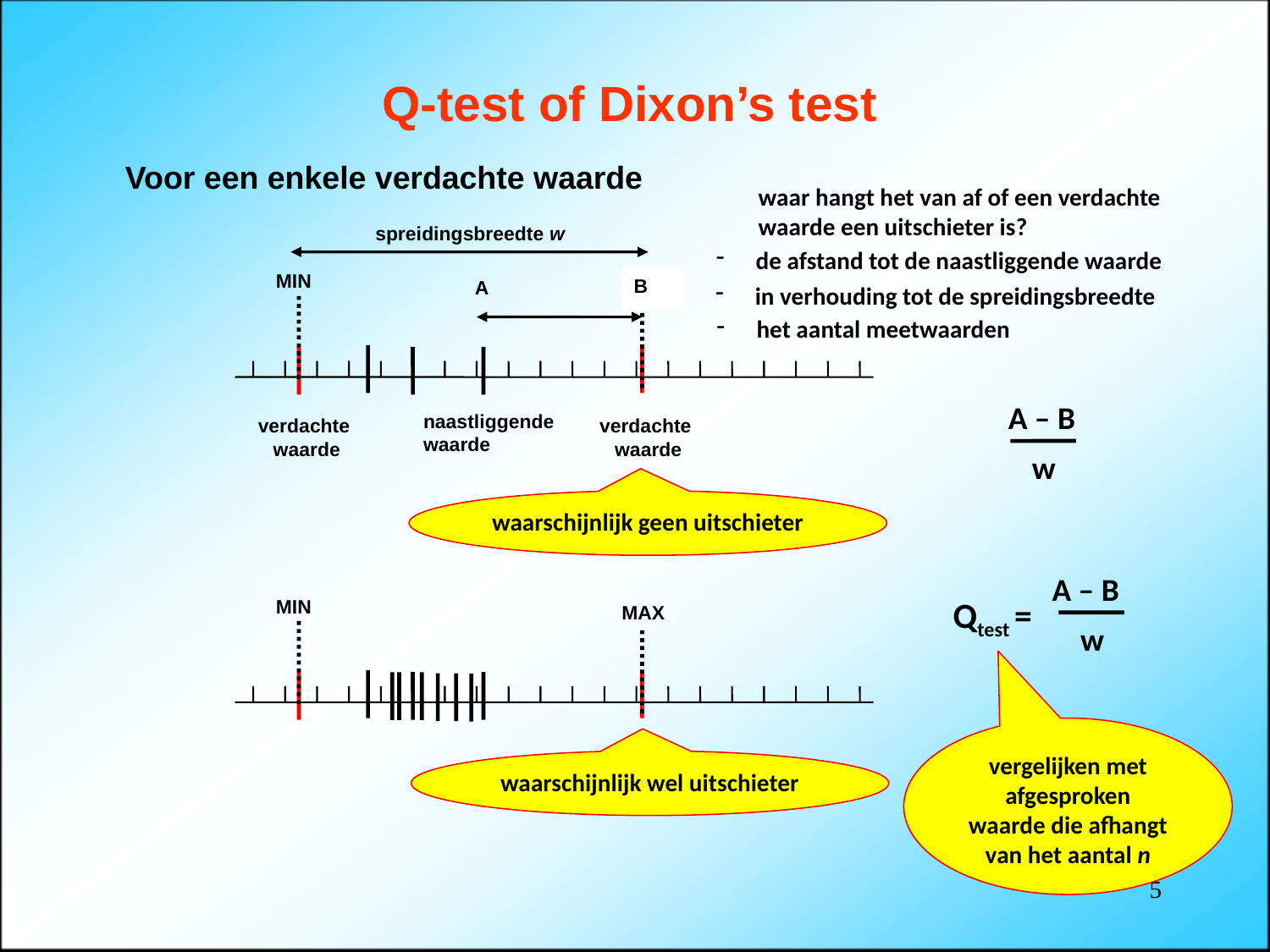

Q-test of Dixon’s test
Voor een enkele verdachte waarde
waar hangt het van af of een verdachte waarde een uitschieter is?
spreidingsbreedte w

de afstand tot de naastliggende waarde
MIN

B
A
MAX

in verhouding tot de spreidingsbreedte
het aantal meetwaarden

A – B

w
naastliggende
waarde

verdachte
waarde
verdachte
waarde
waarschijnlijk geen uitschieter
A – B

w
Qtest =
MIN

MAX

vergelijken met afgesproken waarde die afhangt van het aantal n
waarschijnlijk wel uitschieter
5